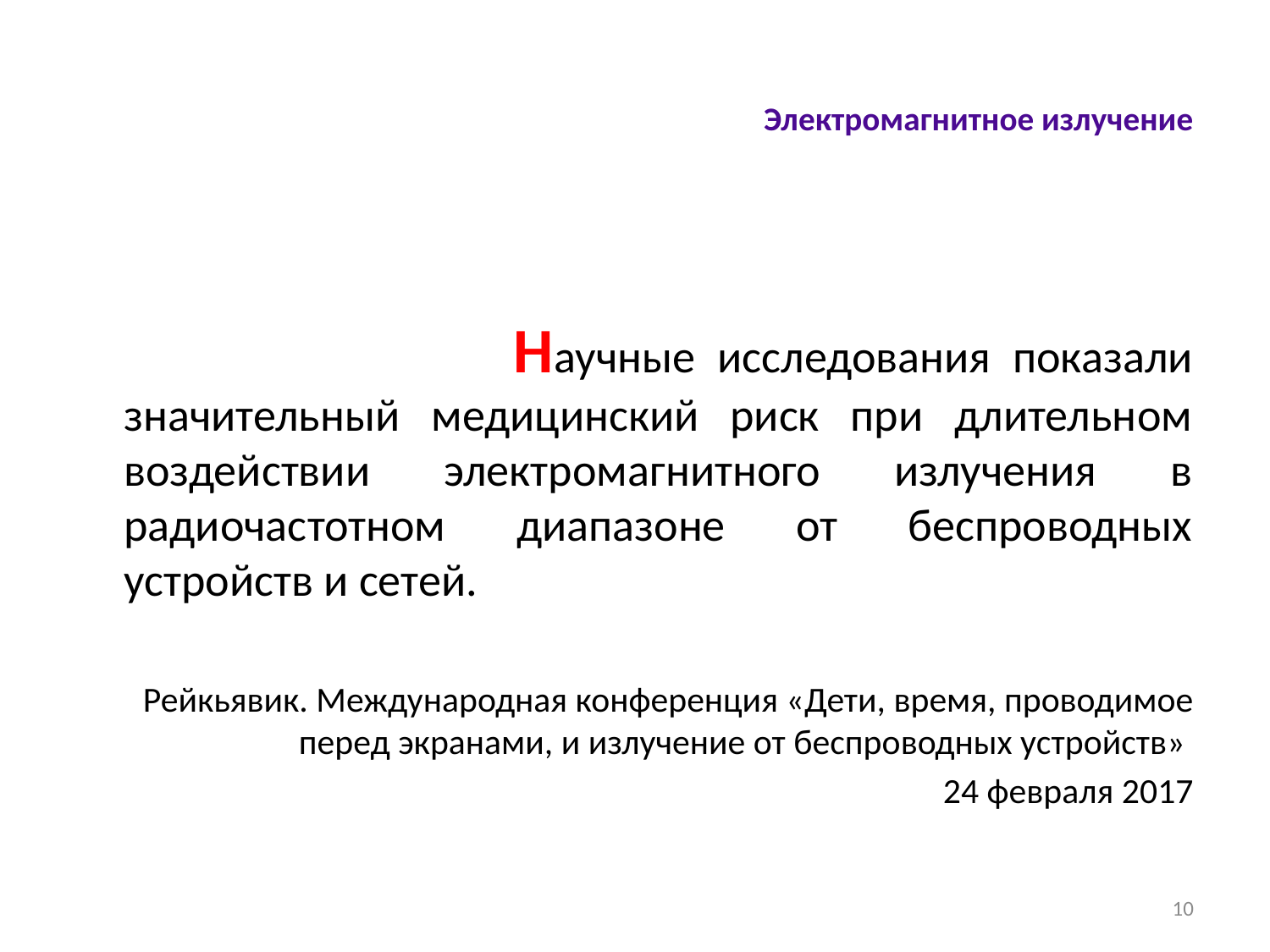

# Электромагнитное излучение

                    Научные исследования показали значительный медицинский риск при длительном воздействии электромагнитного излучения в радиочастотном диапазоне от беспроводных устройств и сетей.

Рейкьявик. Международная конференция «Дети, время, проводимое перед экранами, и излучение от беспроводных устройств»
24 февраля 2017

10